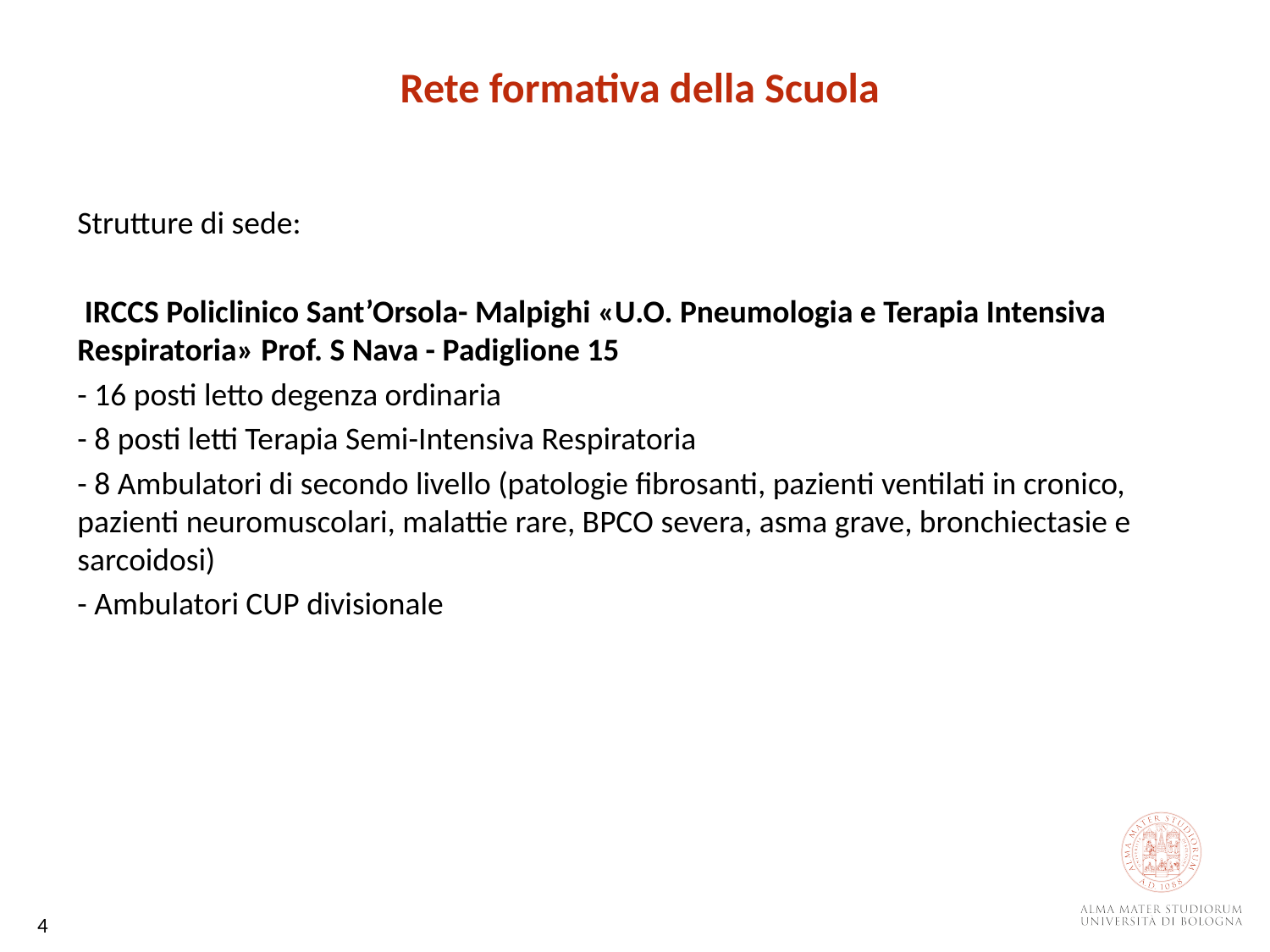

Rete formativa della Scuola
Strutture di sede:

 IRCCS Policlinico Sant’Orsola- Malpighi «U.O. Pneumologia e Terapia Intensiva Respiratoria» Prof. S Nava - Padiglione 15
- 16 posti letto degenza ordinaria
- 8 posti letti Terapia Semi-Intensiva Respiratoria
- 8 Ambulatori di secondo livello (patologie fibrosanti, pazienti ventilati in cronico, pazienti neuromuscolari, malattie rare, BPCO severa, asma grave, bronchiectasie e sarcoidosi)
- Ambulatori CUP divisionale